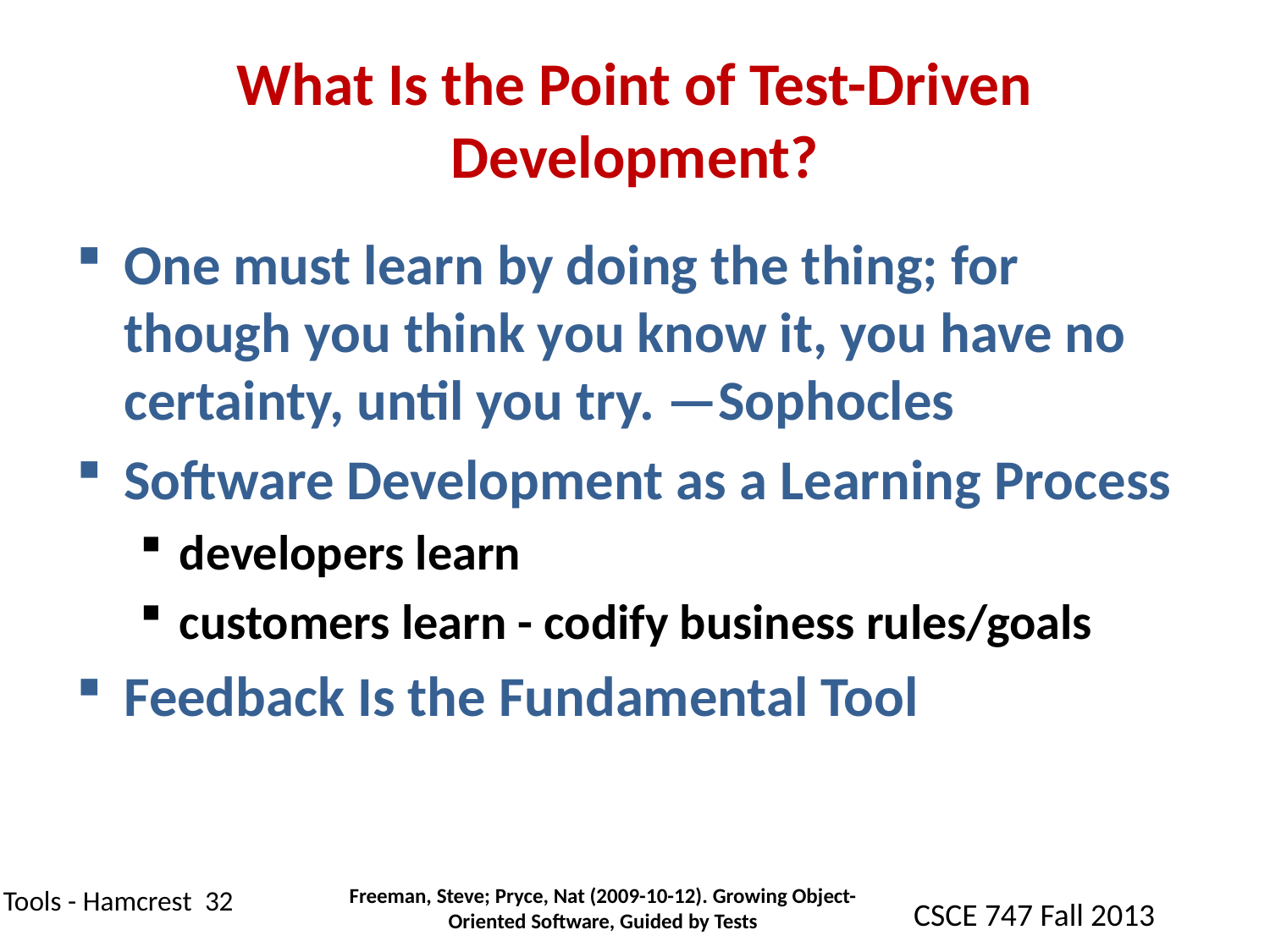

# What Is the Point of Test-Driven Development?
One must learn by doing the thing; for though you think you know it, you have no certainty, until you try. —Sophocles
Software Development as a Learning Process
developers learn
customers learn - codify business rules/goals
Feedback Is the Fundamental Tool
Freeman, Steve; Pryce, Nat (2009-10-12). Growing Object-Oriented Software, Guided by Tests